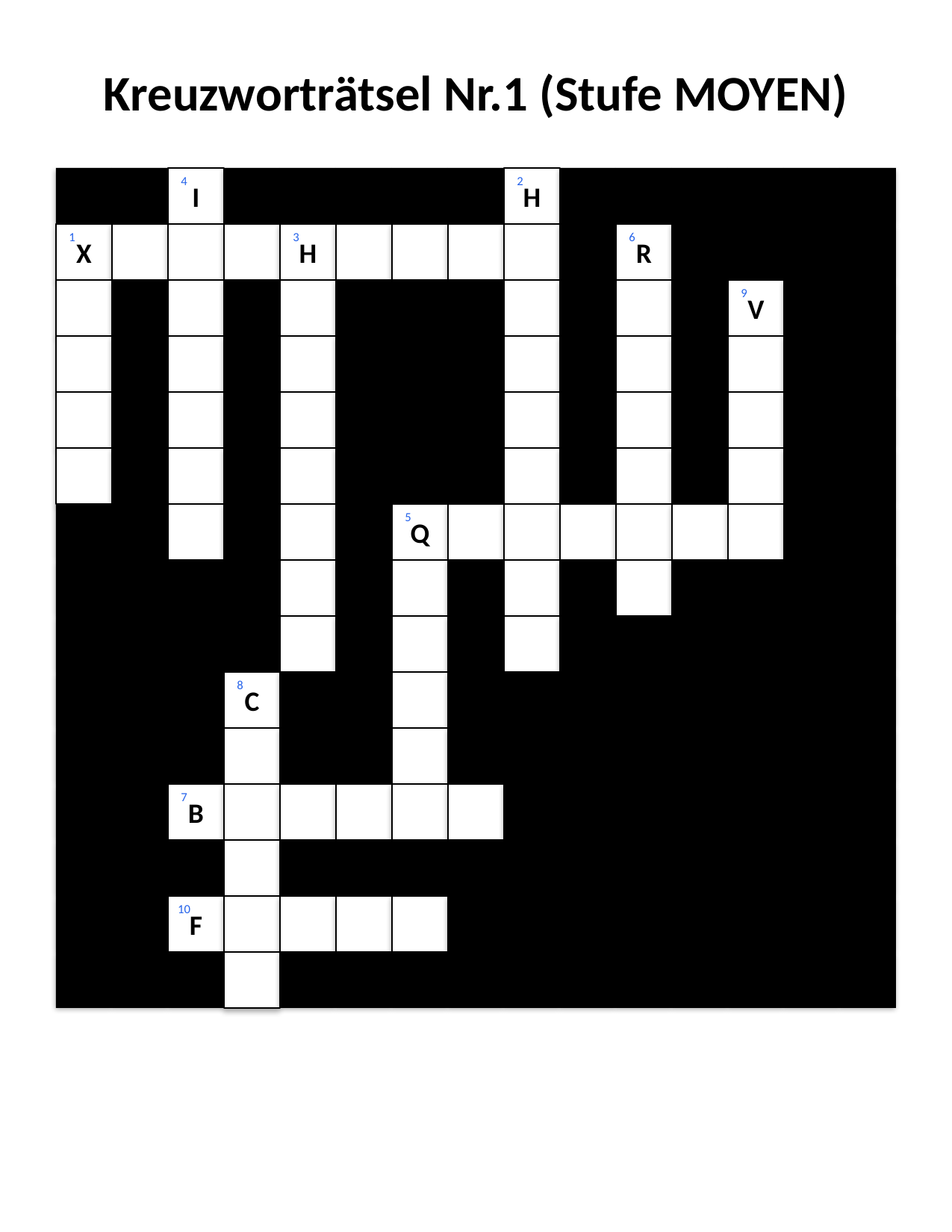

#
Kreuzworträtsel Nr.1 (Stufe MOYEN)

I
4

H
2

X
1

H
3

R
6

V
9

Q
5

C
8

B
7

F
10